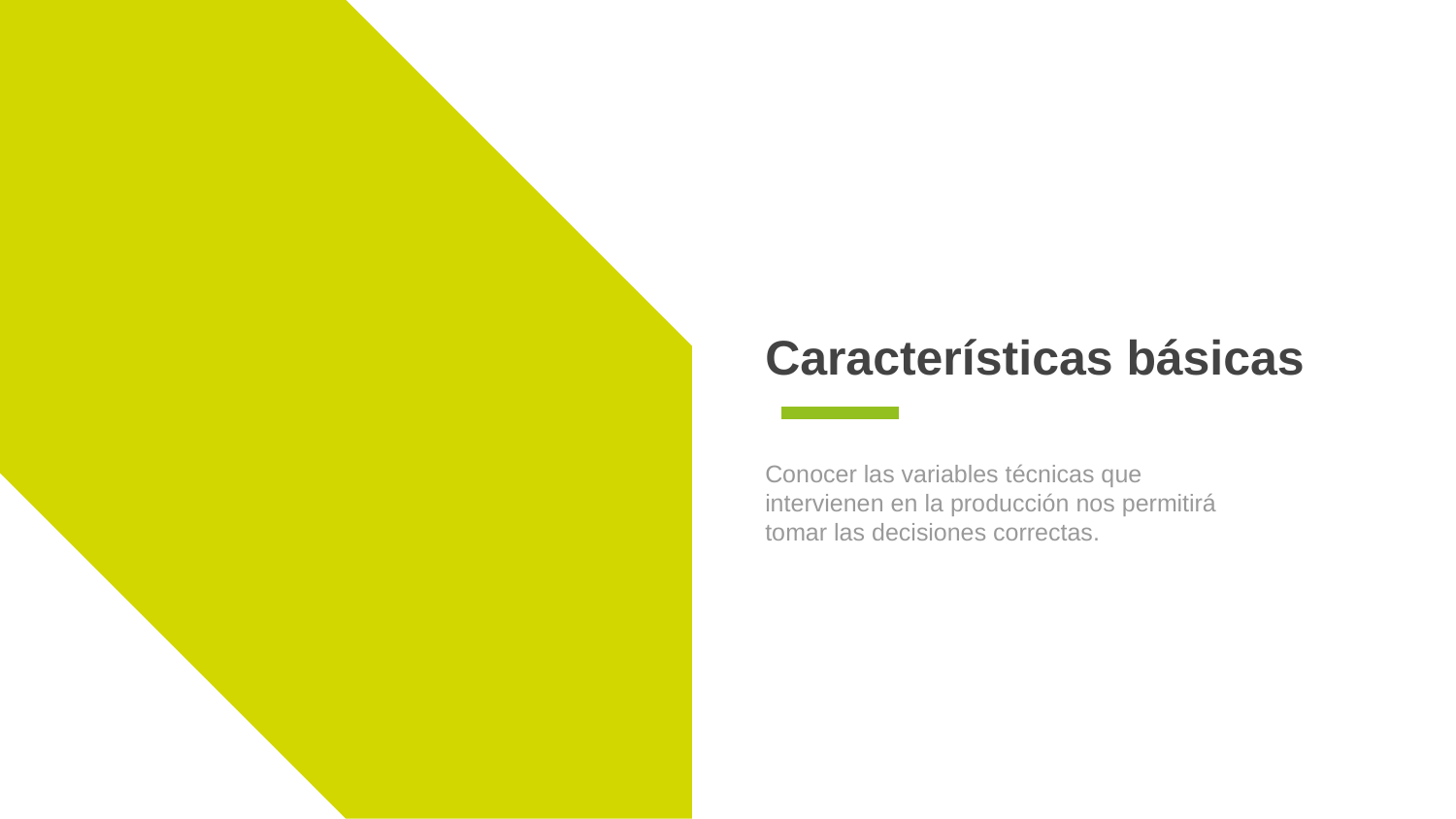

# Características básicas
Conocer las variables técnicas que intervienen en la producción nos permitirá tomar las decisiones correctas.